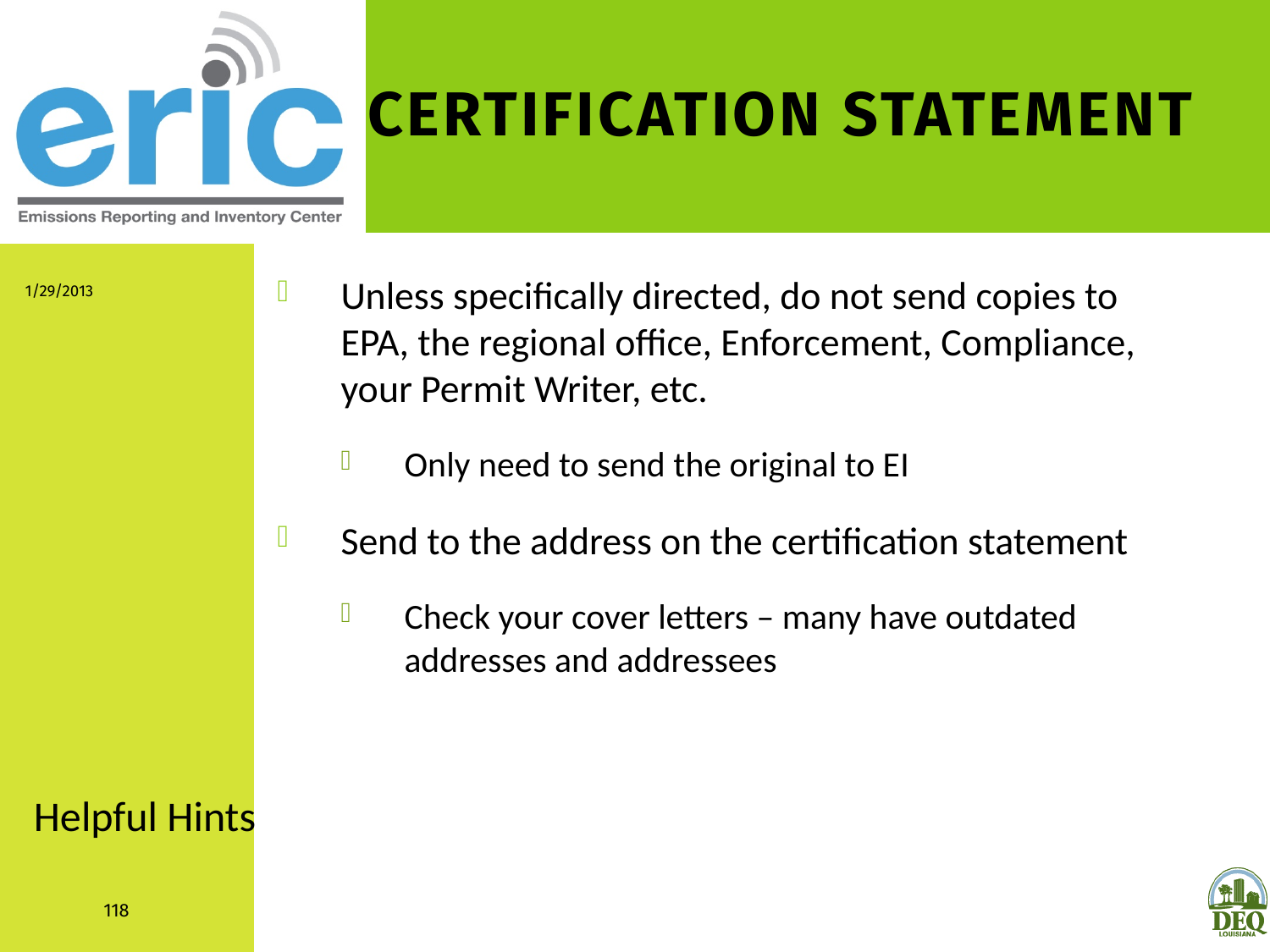

# Certification Statement
1/29/2013
Unless specifically directed, do not send copies to EPA, the regional office, Enforcement, Compliance, your Permit Writer, etc.
Only need to send the original to EI
Send to the address on the certification statement
Check your cover letters – many have outdated addresses and addressees
Helpful Hints
118